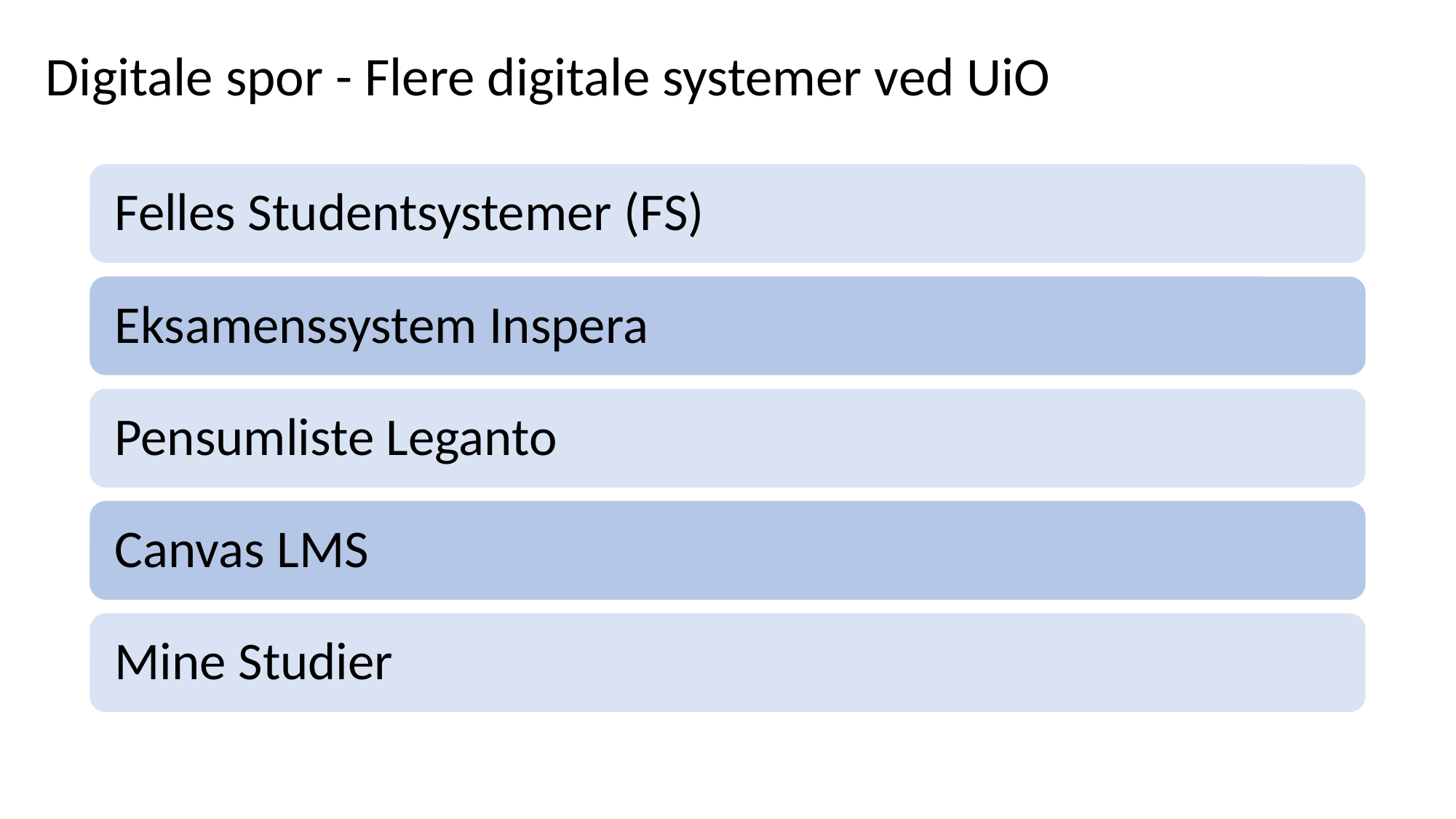

Digitale spor - Flere digitale systemer ved UiO
Felles Studentsystemer (FS)
Eksamenssystem Inspera
Pensumliste Leganto
Canvas LMS
Mine Studier